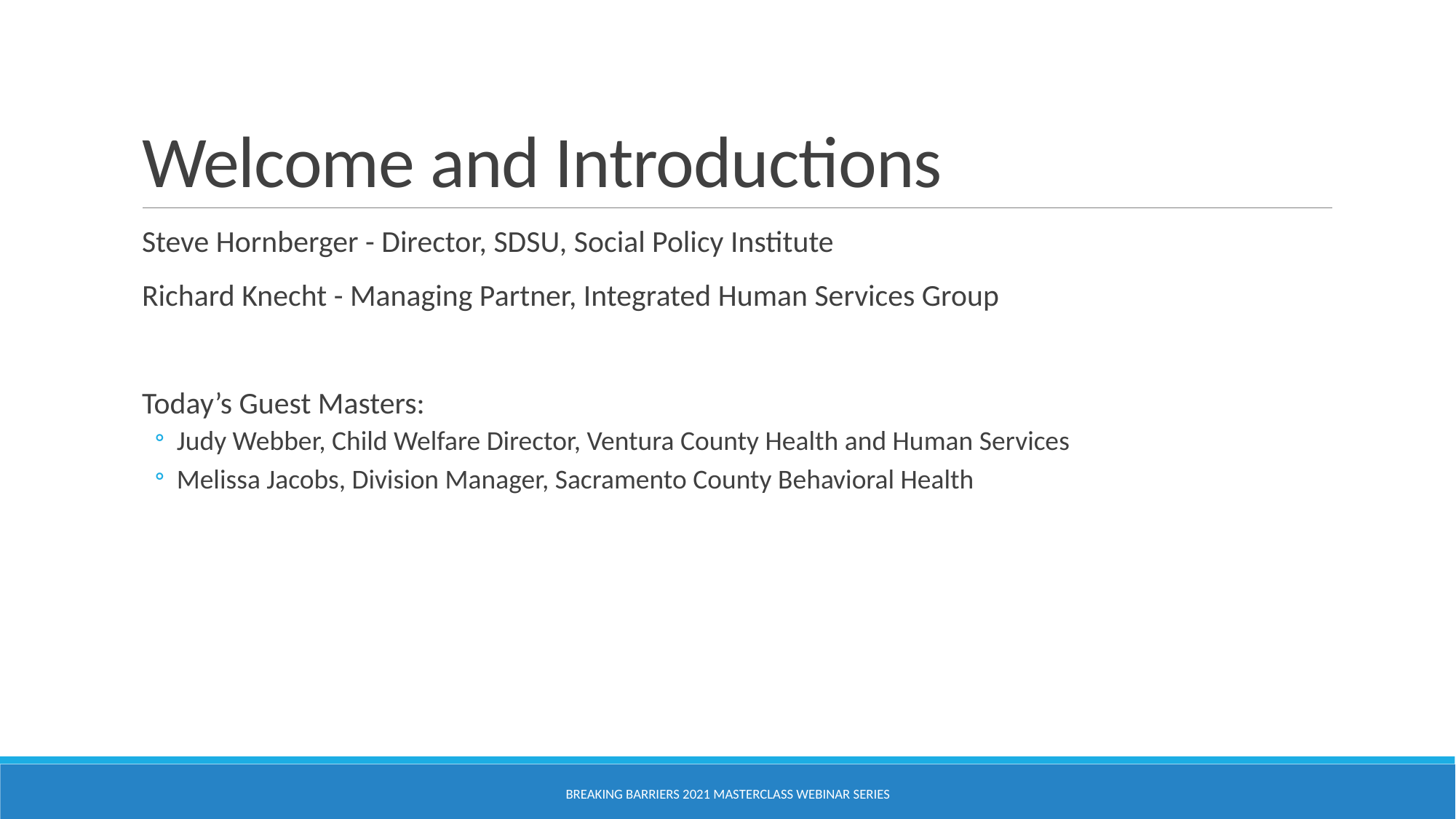

# Welcome and Introductions
Steve Hornberger - Director, SDSU, Social Policy Institute
Richard Knecht - Managing Partner, Integrated Human Services Group

Today’s Guest Masters:
Judy Webber, Child Welfare Director, Ventura County Health and Human Services
Melissa Jacobs, Division Manager, Sacramento County Behavioral Health

Breaking Barriers 2021 Masterclass Webinar Series